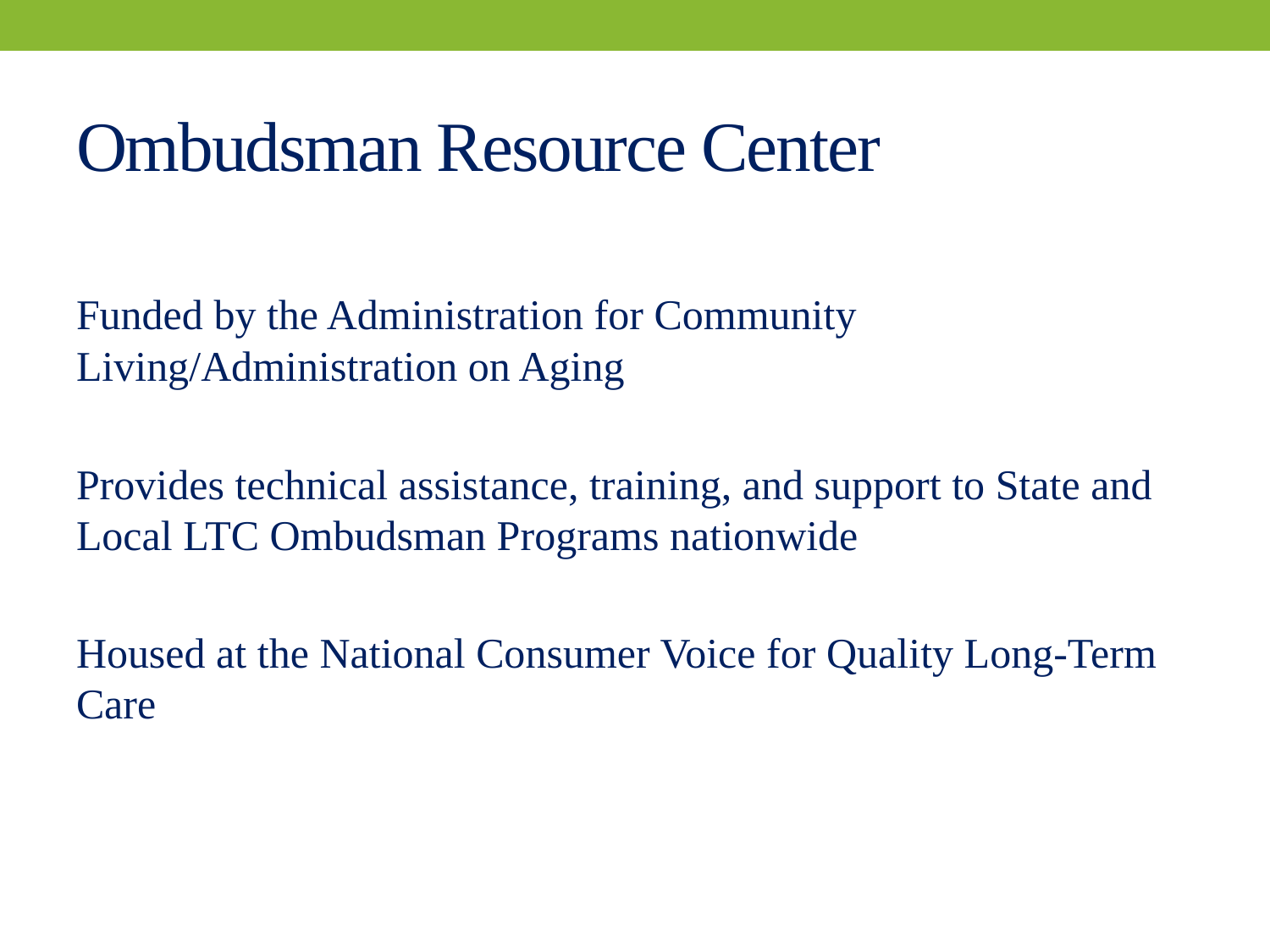

# Ombudsman Resource Center

Funded by the Administration for Community Living/Administration on Aging

Provides technical assistance, training, and support to State and Local LTC Ombudsman Programs nationwide

Housed at the National Consumer Voice for Quality Long-Term Care